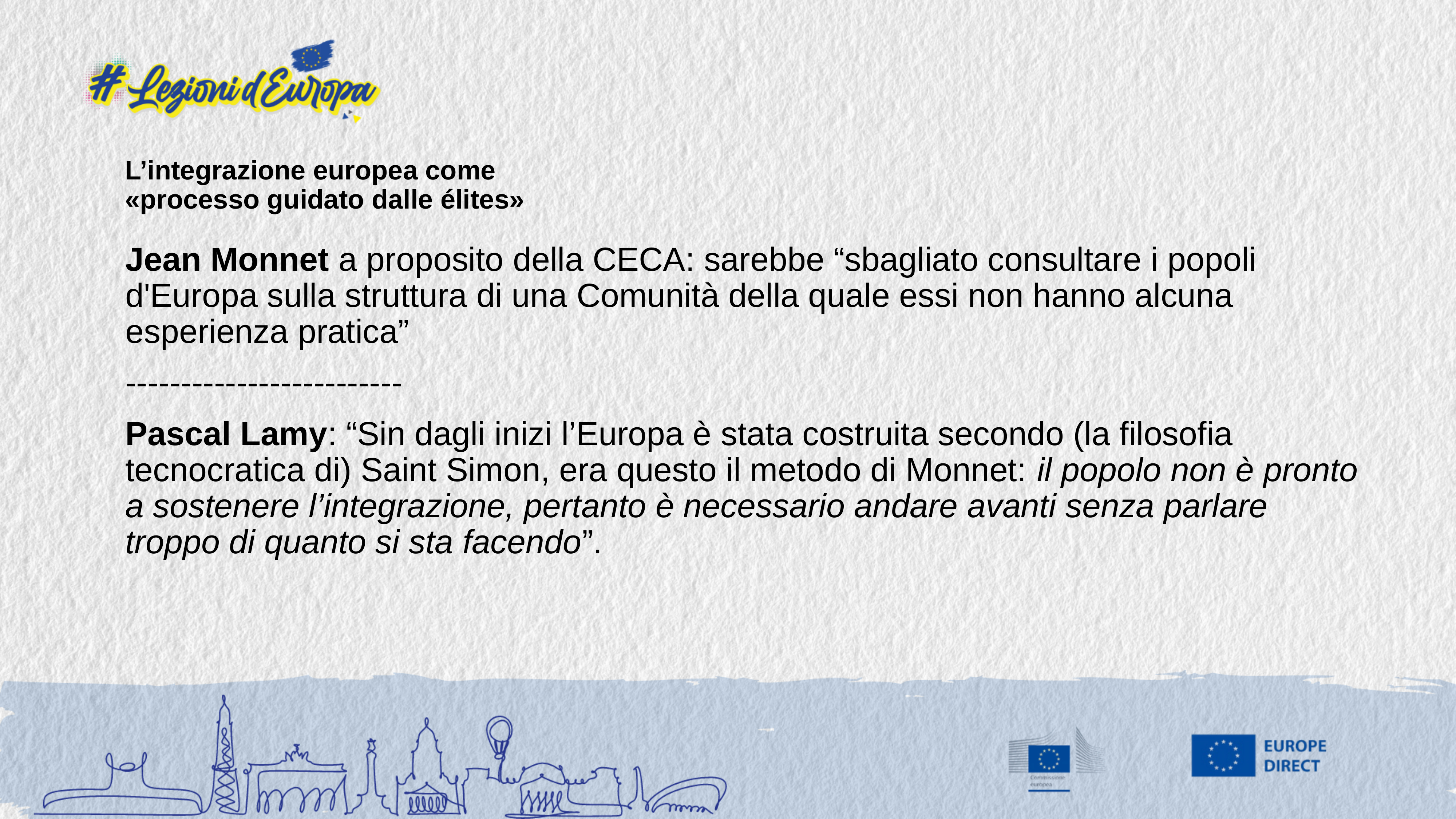

# L’integrazione europea come «processo guidato dalle élites»
Jean Monnet a proposito della CECA: sarebbe “sbagliato consultare i popoli d'Europa sulla struttura di una Comunità della quale essi non hanno alcuna esperienza pratica”
-------------------------
Pascal Lamy: “Sin dagli inizi l’Europa è stata costruita secondo (la filosofia tecnocratica di) Saint Simon, era questo il metodo di Monnet: il popolo non è pronto a sostenere l’integrazione, pertanto è necessario andare avanti senza parlare troppo di quanto si sta facendo”.